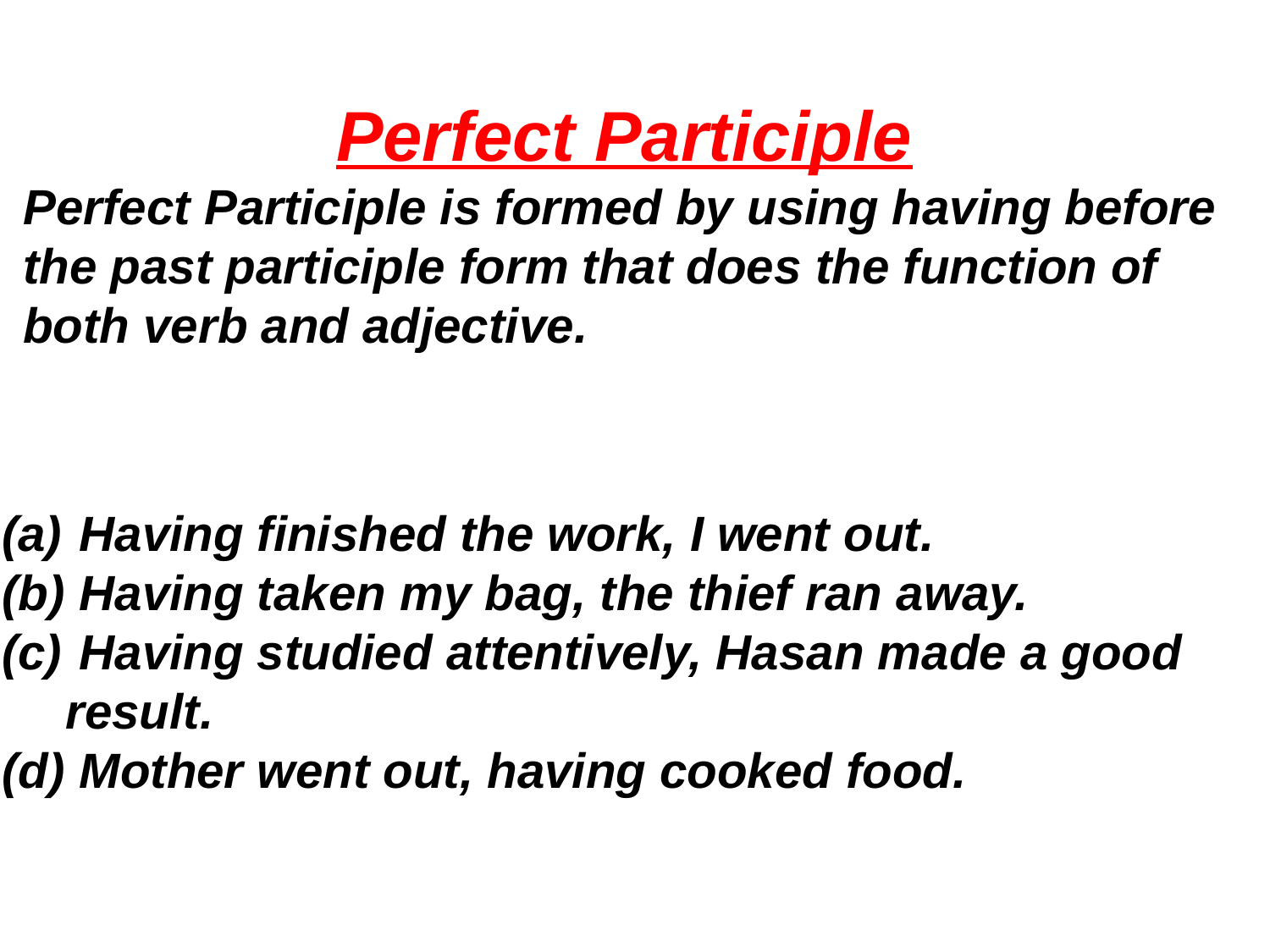

Perfect Participle
Perfect Participle is formed by using having before the past participle form that does the function of both verb and adjective.
 Having finished the work, I went out.
 Having taken my bag, the thief ran away.
 Having studied attentively, Hasan made a good result.
 Mother went out, having cooked food.